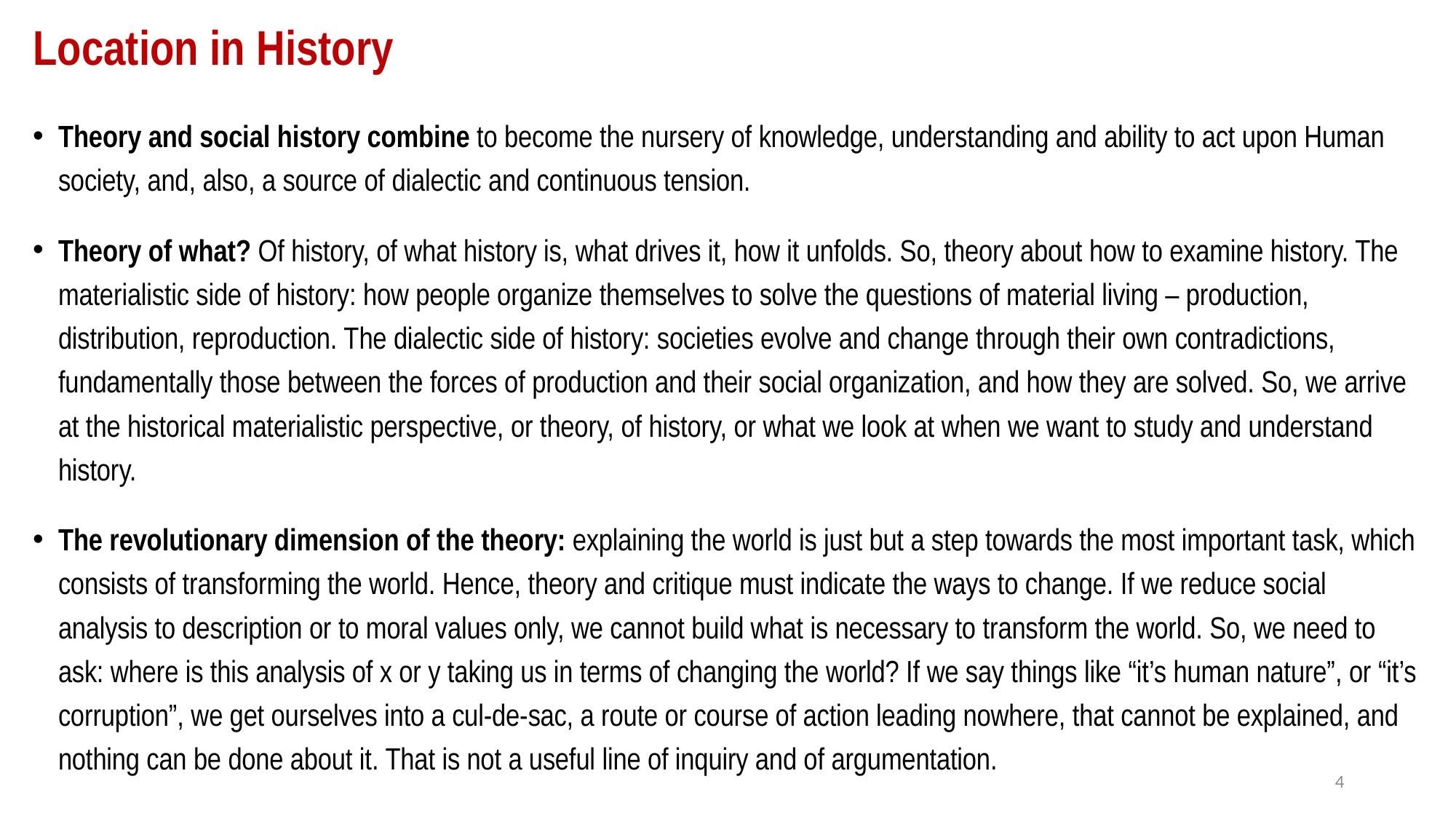

# Location in History
Theory and social history combine to become the nursery of knowledge, understanding and ability to act upon Human society, and, also, a source of dialectic and continuous tension.
Theory of what? Of history, of what history is, what drives it, how it unfolds. So, theory about how to examine history. The materialistic side of history: how people organize themselves to solve the questions of material living – production, distribution, reproduction. The dialectic side of history: societies evolve and change through their own contradictions, fundamentally those between the forces of production and their social organization, and how they are solved. So, we arrive at the historical materialistic perspective, or theory, of history, or what we look at when we want to study and understand history.
The revolutionary dimension of the theory: explaining the world is just but a step towards the most important task, which consists of transforming the world. Hence, theory and critique must indicate the ways to change. If we reduce social analysis to description or to moral values only, we cannot build what is necessary to transform the world. So, we need to ask: where is this analysis of x or y taking us in terms of changing the world? If we say things like “it’s human nature”, or “it’s corruption”, we get ourselves into a cul-de-sac, a route or course of action leading nowhere, that cannot be explained, and nothing can be done about it. That is not a useful line of inquiry and of argumentation.
4